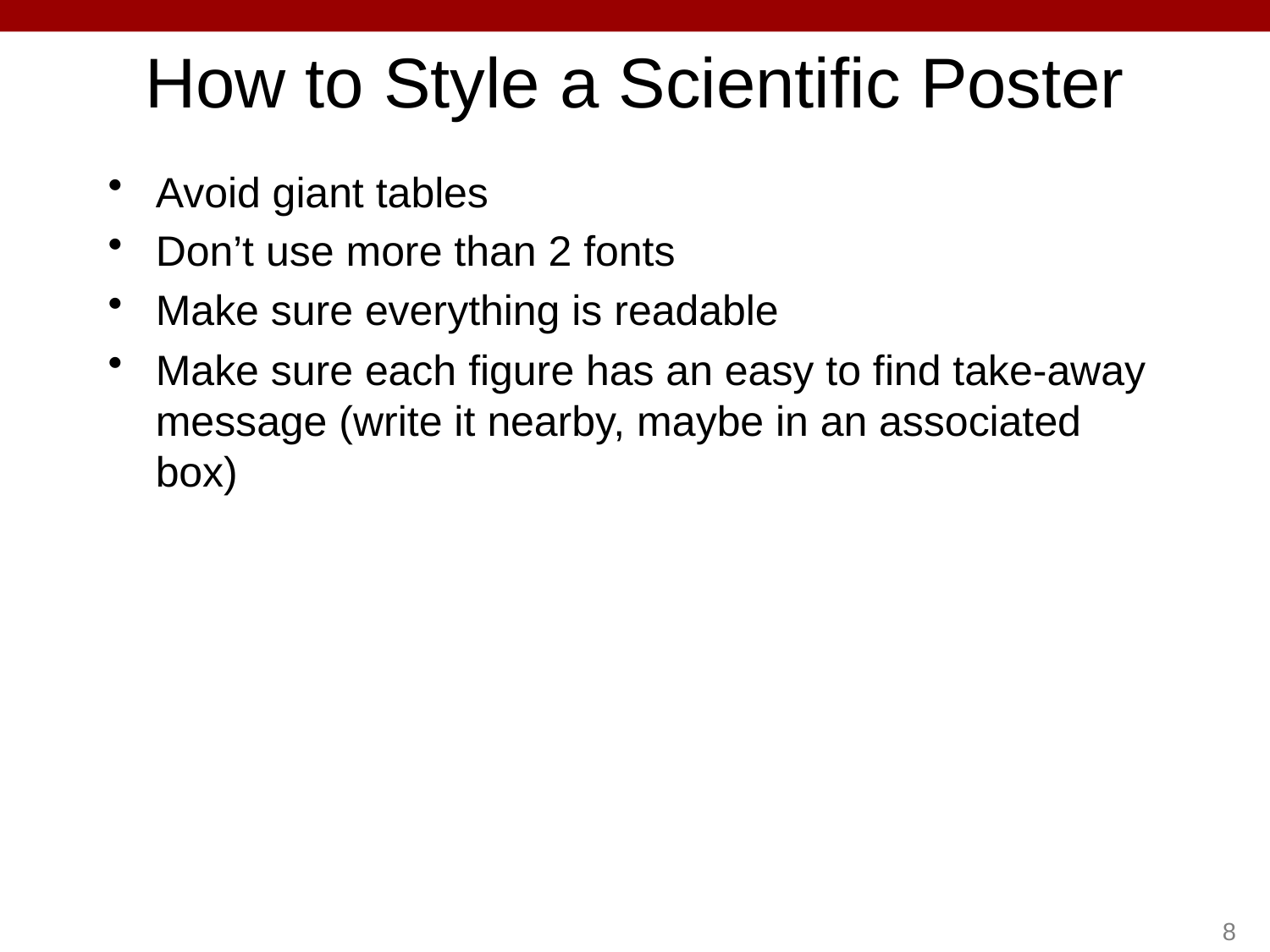

# How to Style a Scientific Poster
Avoid giant tables
Don’t use more than 2 fonts
Make sure everything is readable
Make sure each figure has an easy to find take-away message (write it nearby, maybe in an associated box)

8